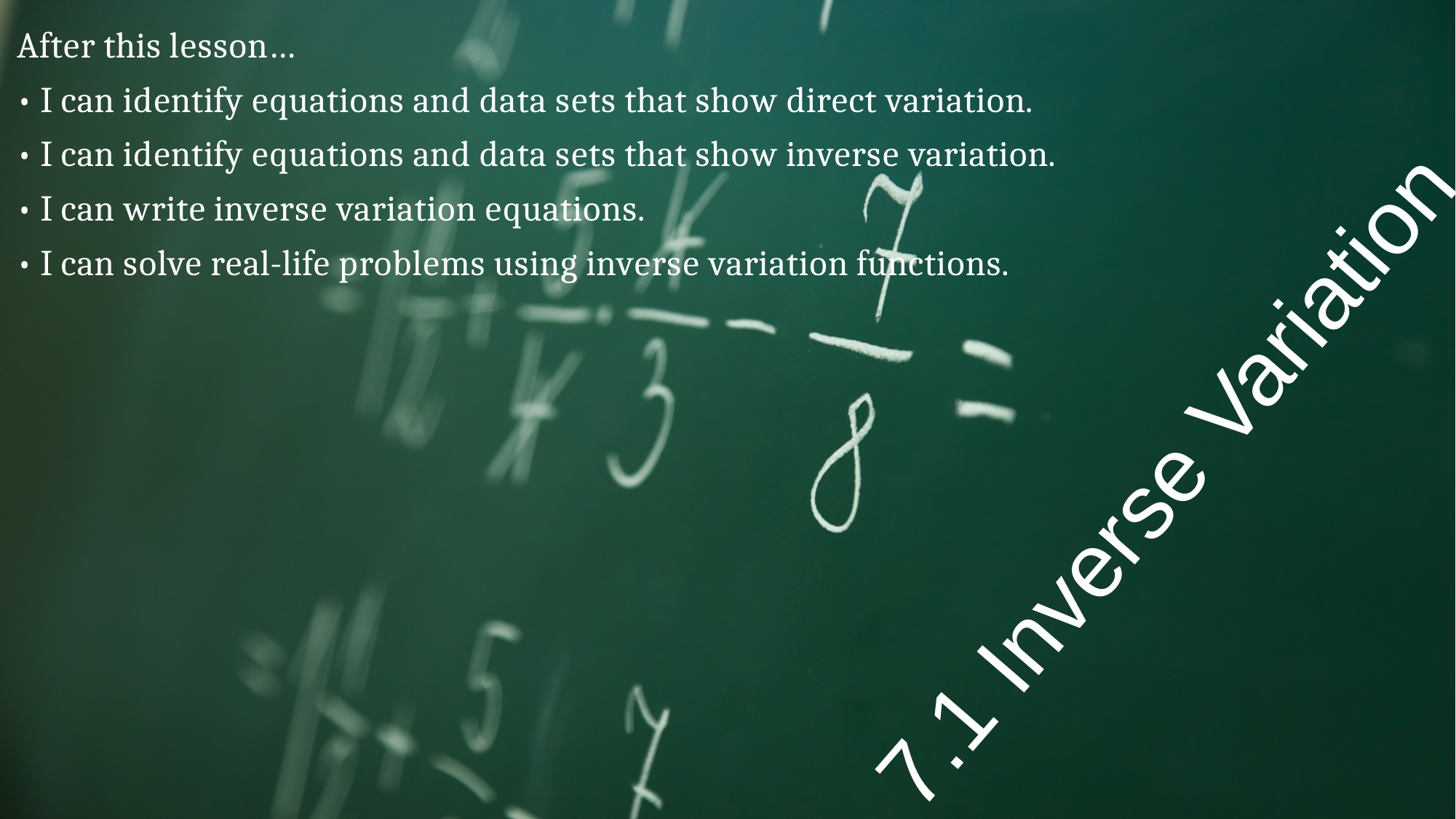

After this lesson…
• I can identify equations and data sets that show direct variation.
• I can identify equations and data sets that show inverse variation.
• I can write inverse variation equations.
• I can solve real-life problems using inverse variation functions.
# 7.1 Inverse Variation